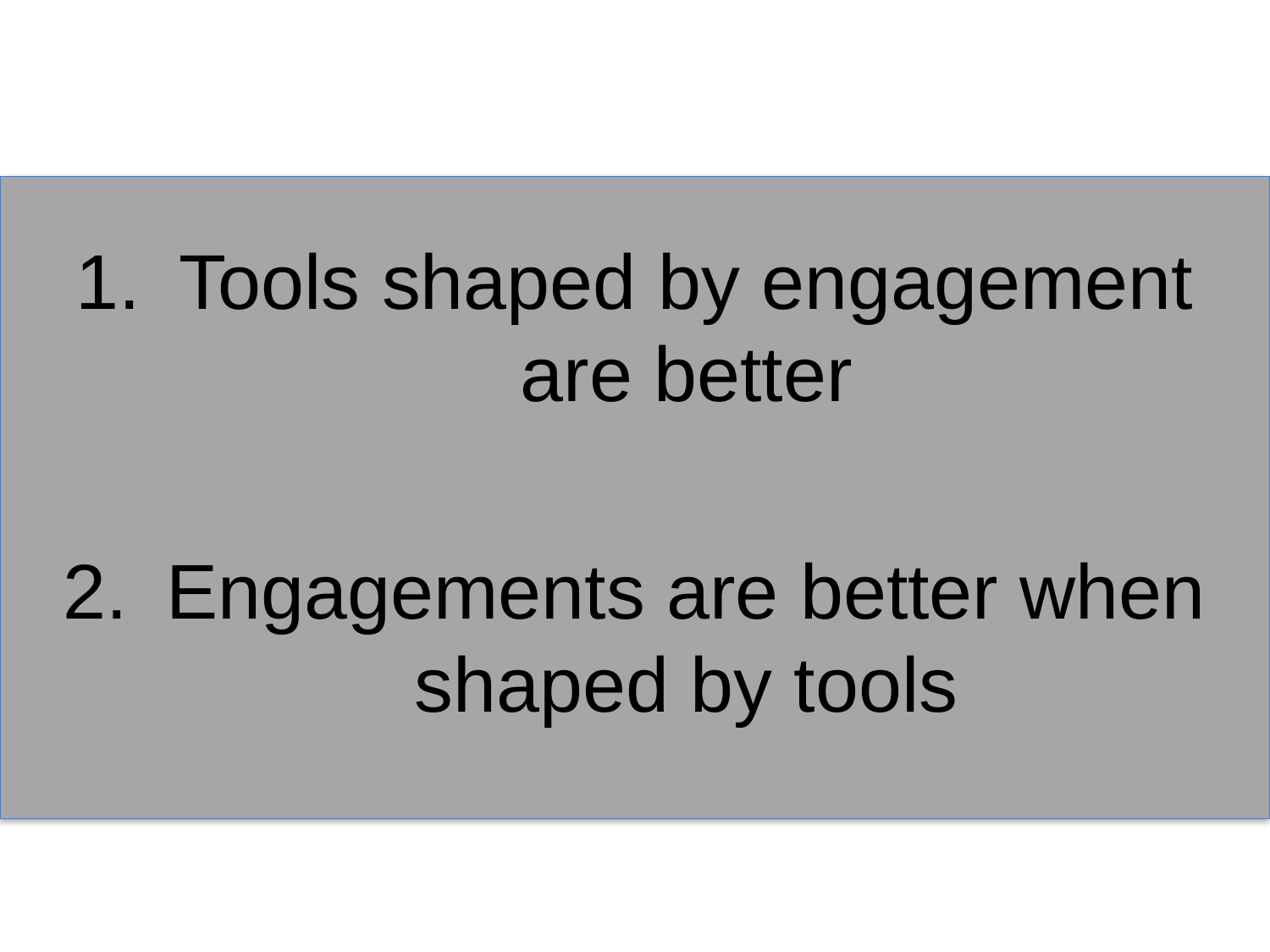

Tools shaped by engagement are better

Engagements are better when shaped by tools